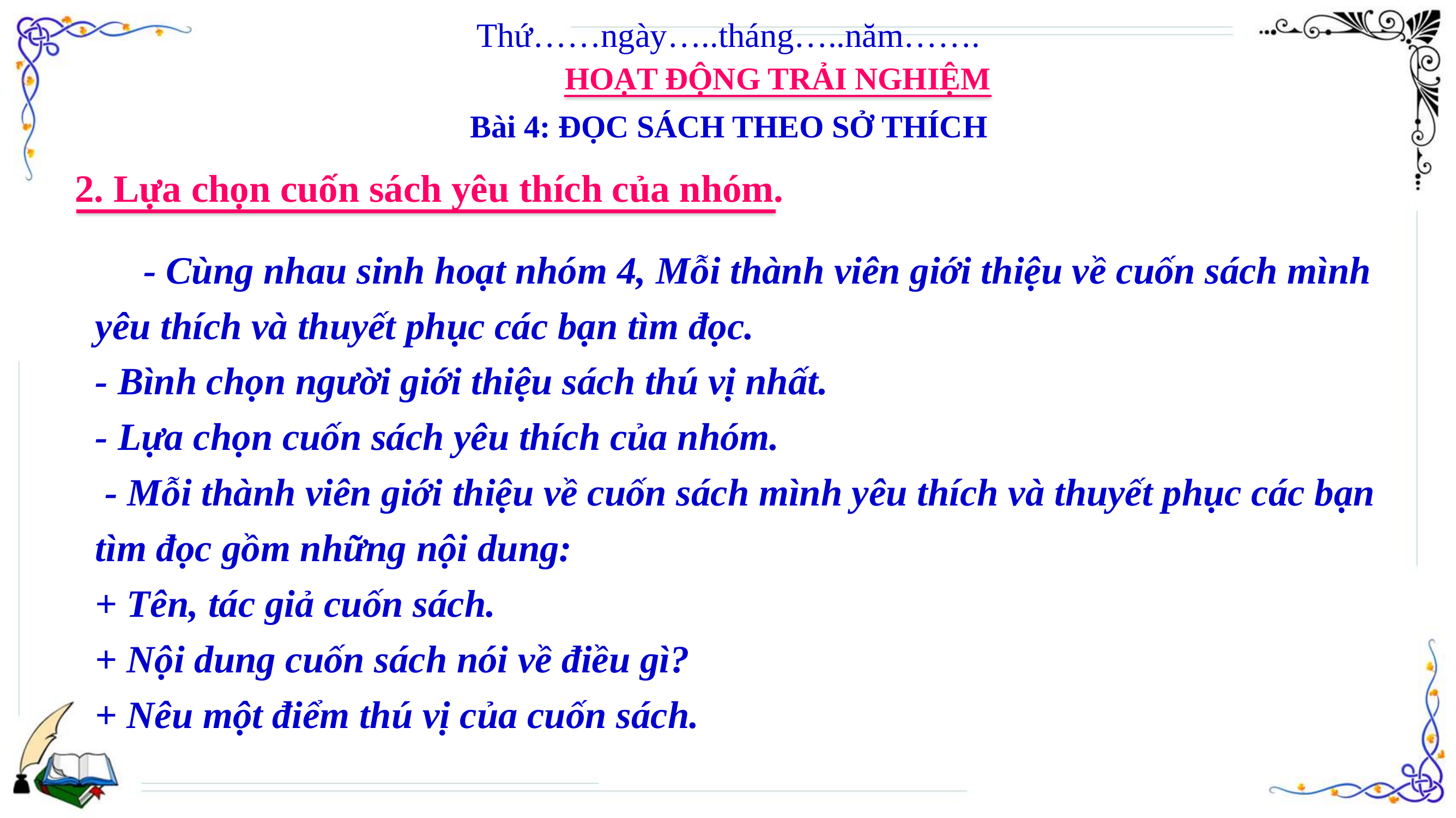

Thứ……ngày…..tháng…..năm…….
HOẠT ĐỘNG TRẢI NGHIỆM
Bài 4: ĐỌC SÁCH THEO SỞ THÍCH
2. Lựa chọn cuốn sách yêu thích của nhóm.
     - Cùng nhau sinh hoạt nhóm 4, Mỗi thành viên giới thiệu về cuốn sách mình yêu thích và thuyết phục các bạn tìm đọc.
- Bình chọn người giới thiệu sách thú vị nhất.
- Lựa chọn cuốn sách yêu thích của nhóm.
 - Mỗi thành viên giới thiệu về cuốn sách mình yêu thích và thuyết phục các bạn tìm đọc gồm những nội dung:
+ Tên, tác giả cuốn sách.
+ Nội dung cuốn sách nói về điều gì?
+ Nêu một điểm thú vị của cuốn sách.